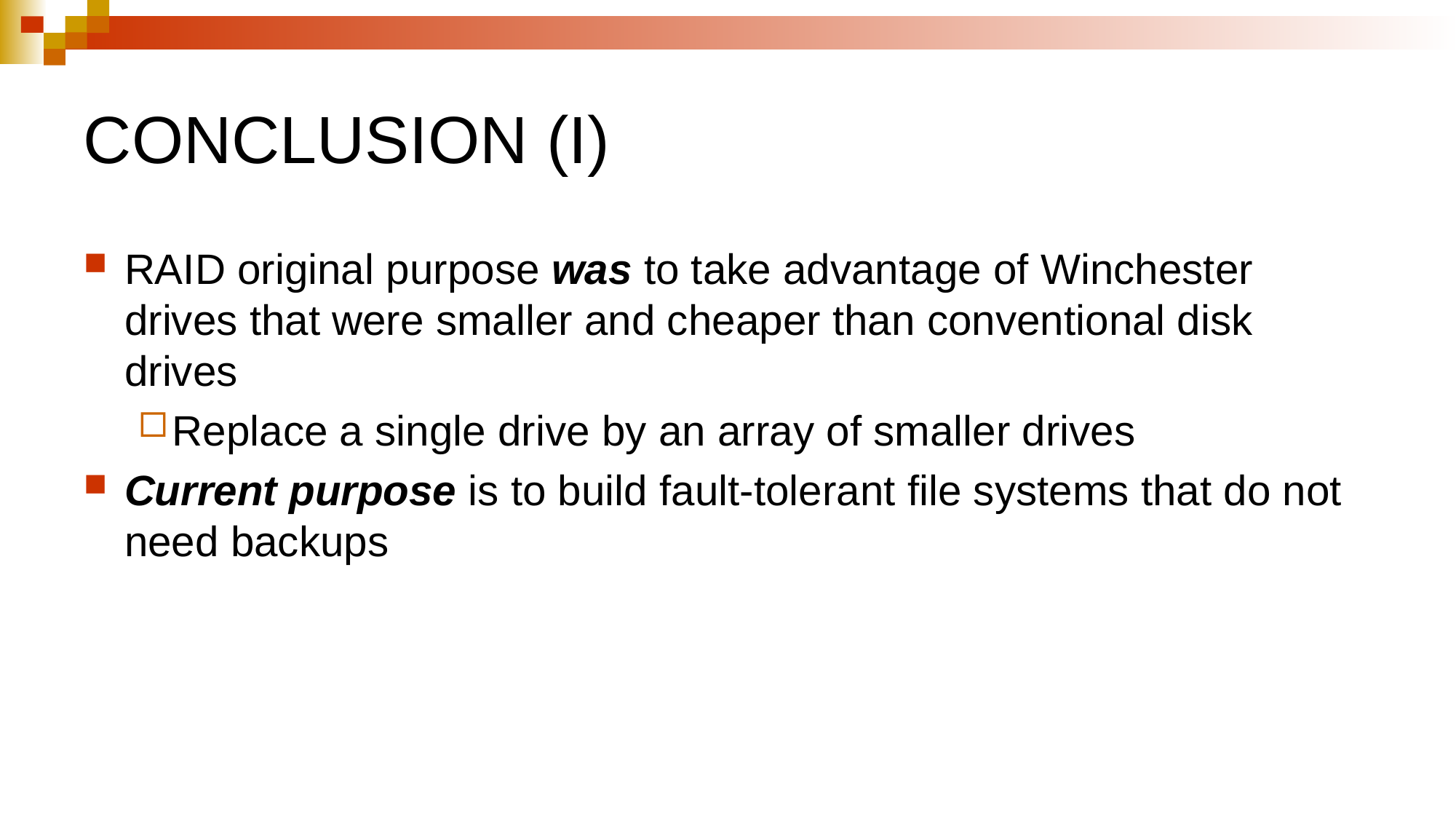

# CONCLUSION (I)
RAID original purpose was to take advantage of Winchester drives that were smaller and cheaper than conventional disk drives
Replace a single drive by an array of smaller drives
Current purpose is to build fault-tolerant file systems that do not need backups